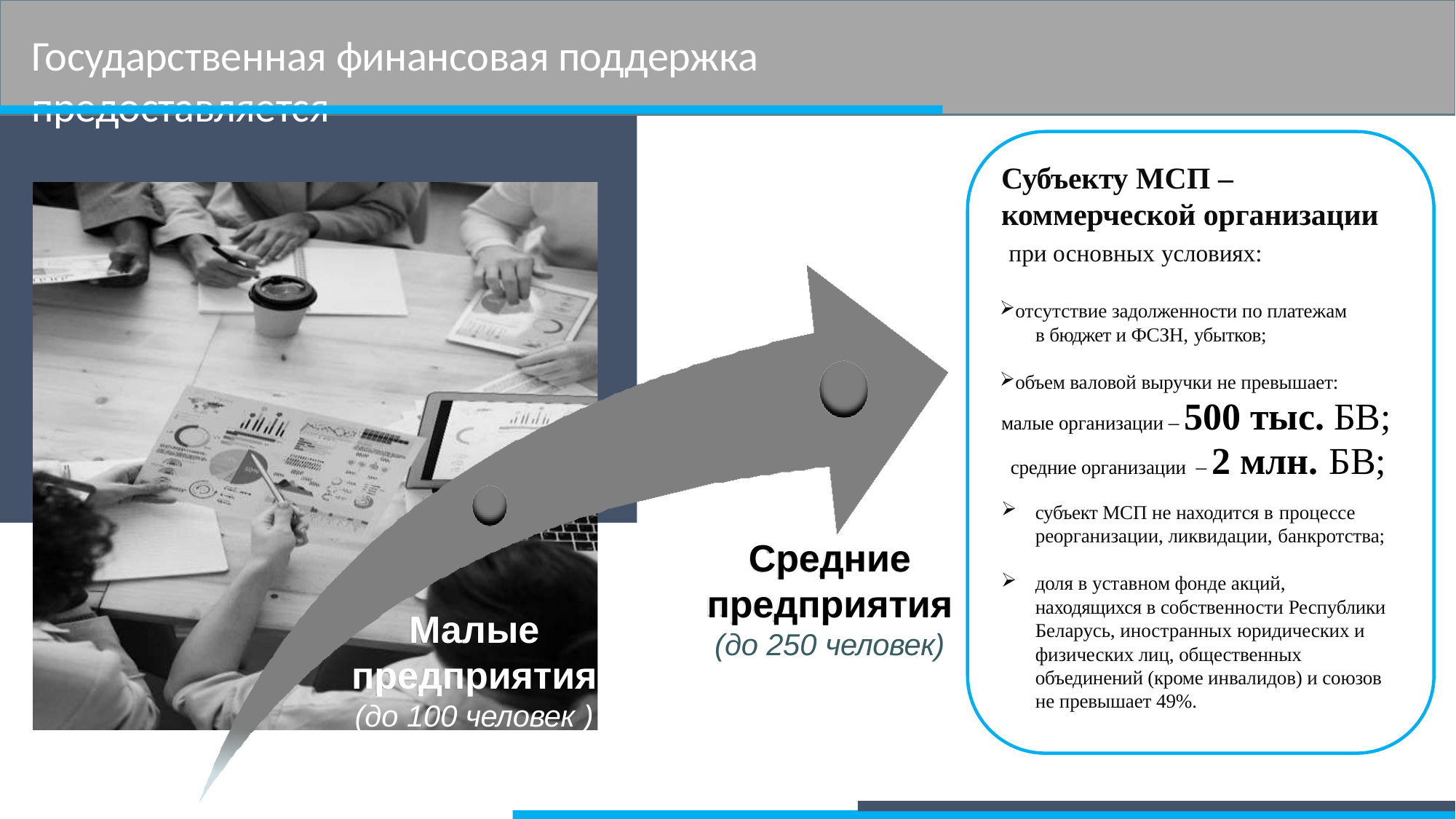

# Государственная финансовая поддержка предоставляется

Субъекту МСП –  коммерческой организации  при основных условиях:

отсутствие задолженности по платежам
в бюджет и ФСЗН, убытков;

объем валовой выручки не превышает:  малые организации – 500 тыс. БВ;  средние организации  – 2 млн. БВ;

субъект МСП не находится в процессе
реорганизации, ликвидации, банкротства;

Средние
предприятия
(до 250 человек)

доля в уставном фонде акций,  находящихся в собственности Республики  Беларусь, иностранных юридических и  физических лиц, общественных  объединений (кроме инвалидов) и союзов  не превышает 49%.

Малые
предприятия
(до 100 человек )